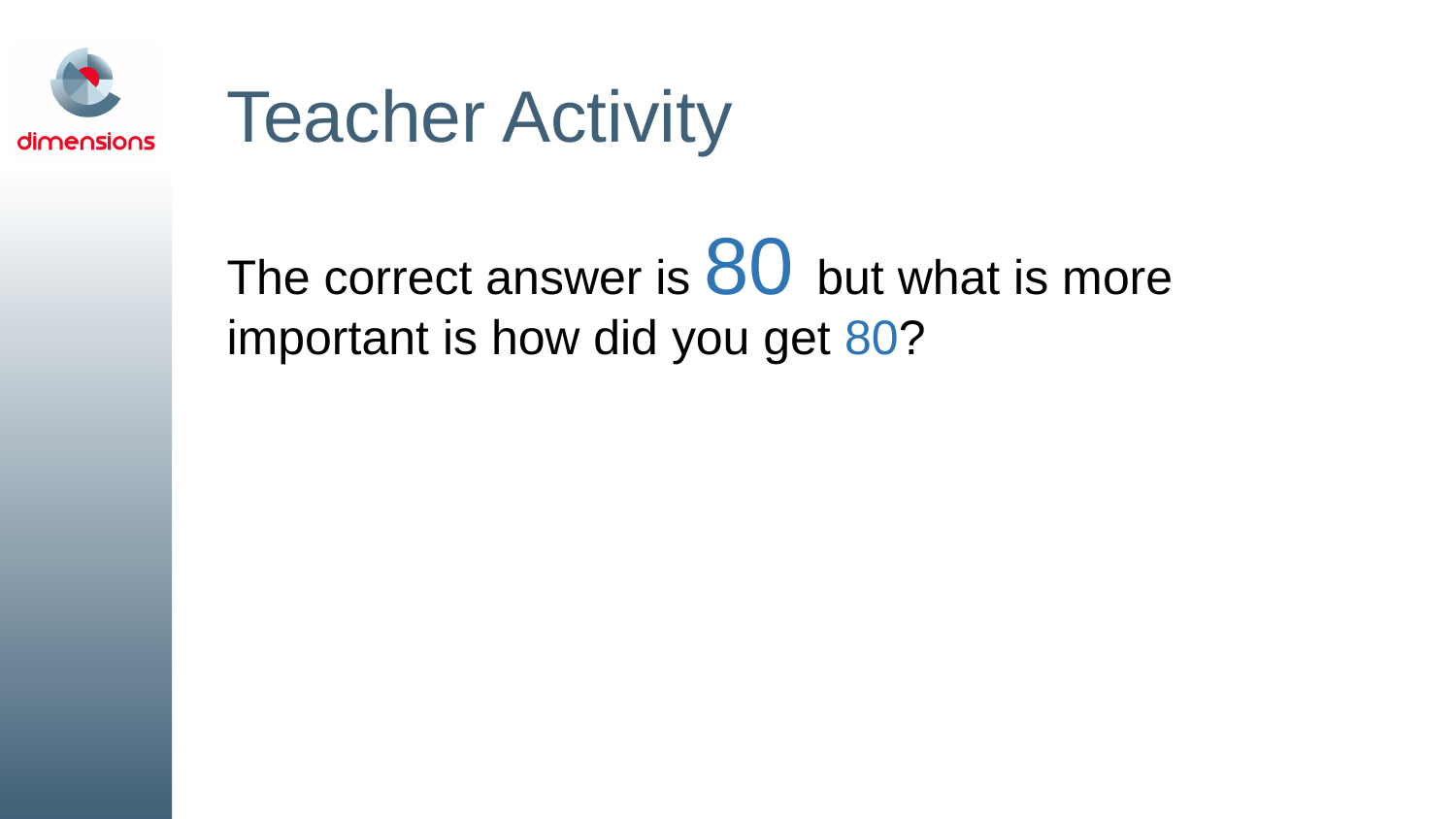

# Teacher Activity
The correct answer is 80 but what is more important is how did you get 80?